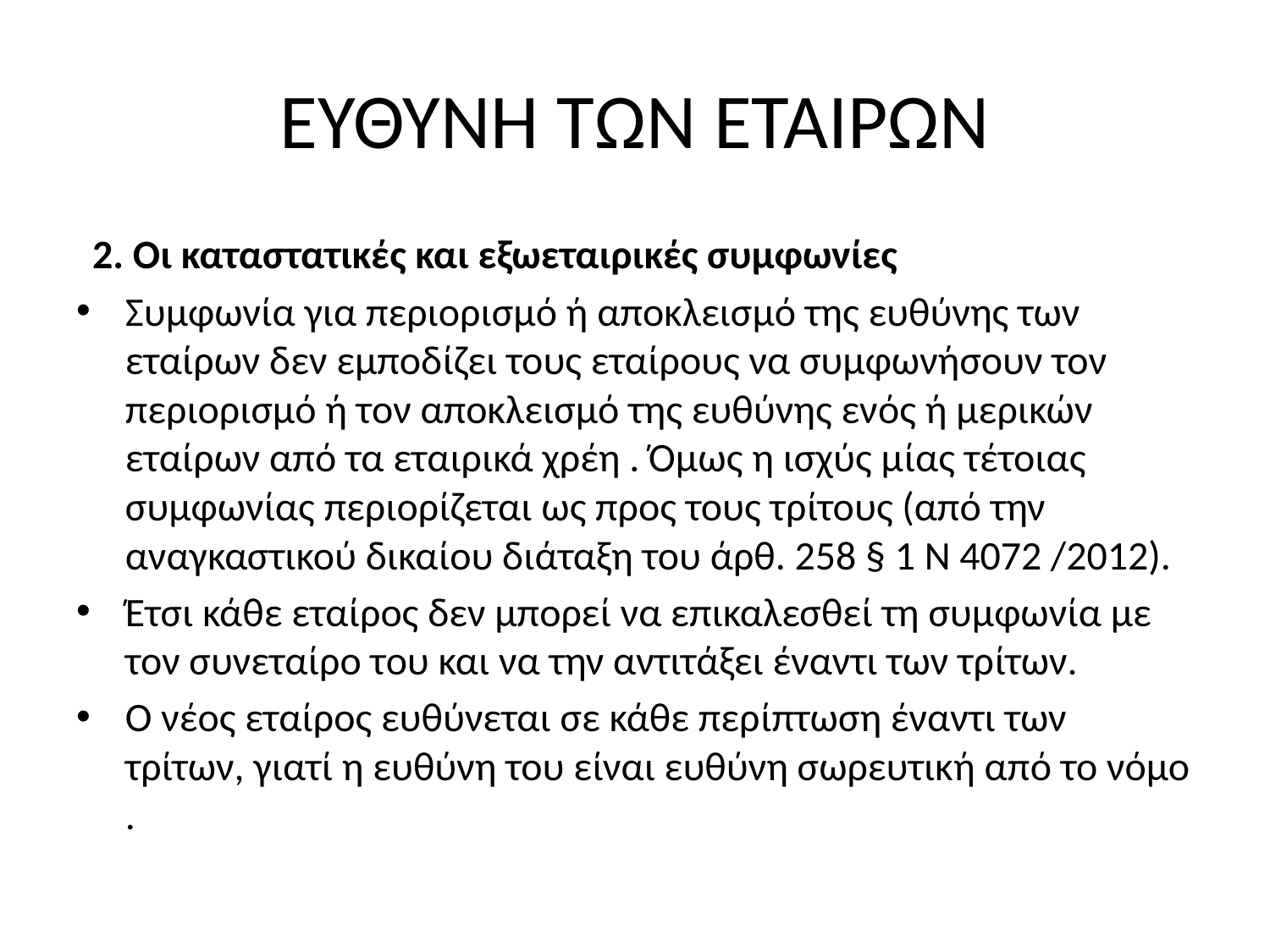

# ΕΥΘΥΝΗ ΤΩΝ ΕΤΑΙΡΩΝ
2. Οι καταστατικές και εξωεταιρικές συμφωνίες
Συμφωνία για περιορισμό ή αποκλεισμό της ευθύνης των εταίρων δεν εμποδίζει τους εταίρους να συμφωνήσουν τον περιορισμό ή τον αποκλεισμό της ευθύνης ενός ή μερικών εταίρων από τα εταιρικά χρέη . Όμως η ισχύς μίας τέτοιας συμφωνίας περιορίζεται ως προς τους τρίτους (από την αναγκαστικού δικαίου διάταξη του άρθ. 258 § 1 Ν 4072 /2012).
Έτσι κάθε εταίρος δεν μπορεί να επικαλεσθεί τη συμφωνία με τον συνεταίρο του και να την αντιτάξει έναντι των τρίτων.
Ο νέος εταίρος ευθύνεται σε κάθε περίπτωση έναντι των τρίτων, γιατί η ευθύνη του είναι ευθύνη σωρευτική από το νόμο .